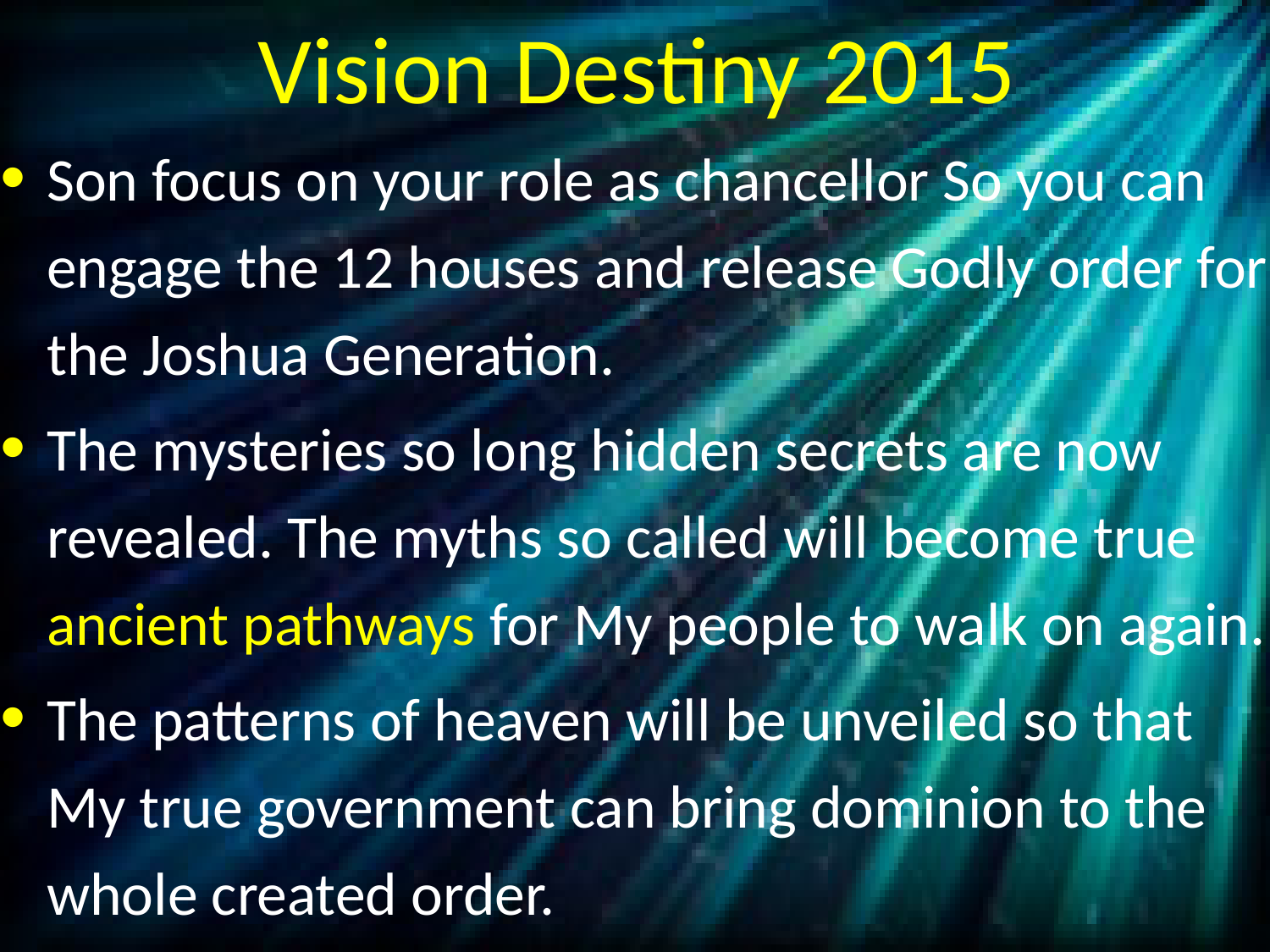

# Vision Destiny 2015
Son focus on your role as chancellor So you can engage the 12 houses and release Godly order for the Joshua Generation.
The mysteries so long hidden secrets are now revealed. The myths so called will become true ancient pathways for My people to walk on again.
The patterns of heaven will be unveiled so that My true government can bring dominion to the whole created order.